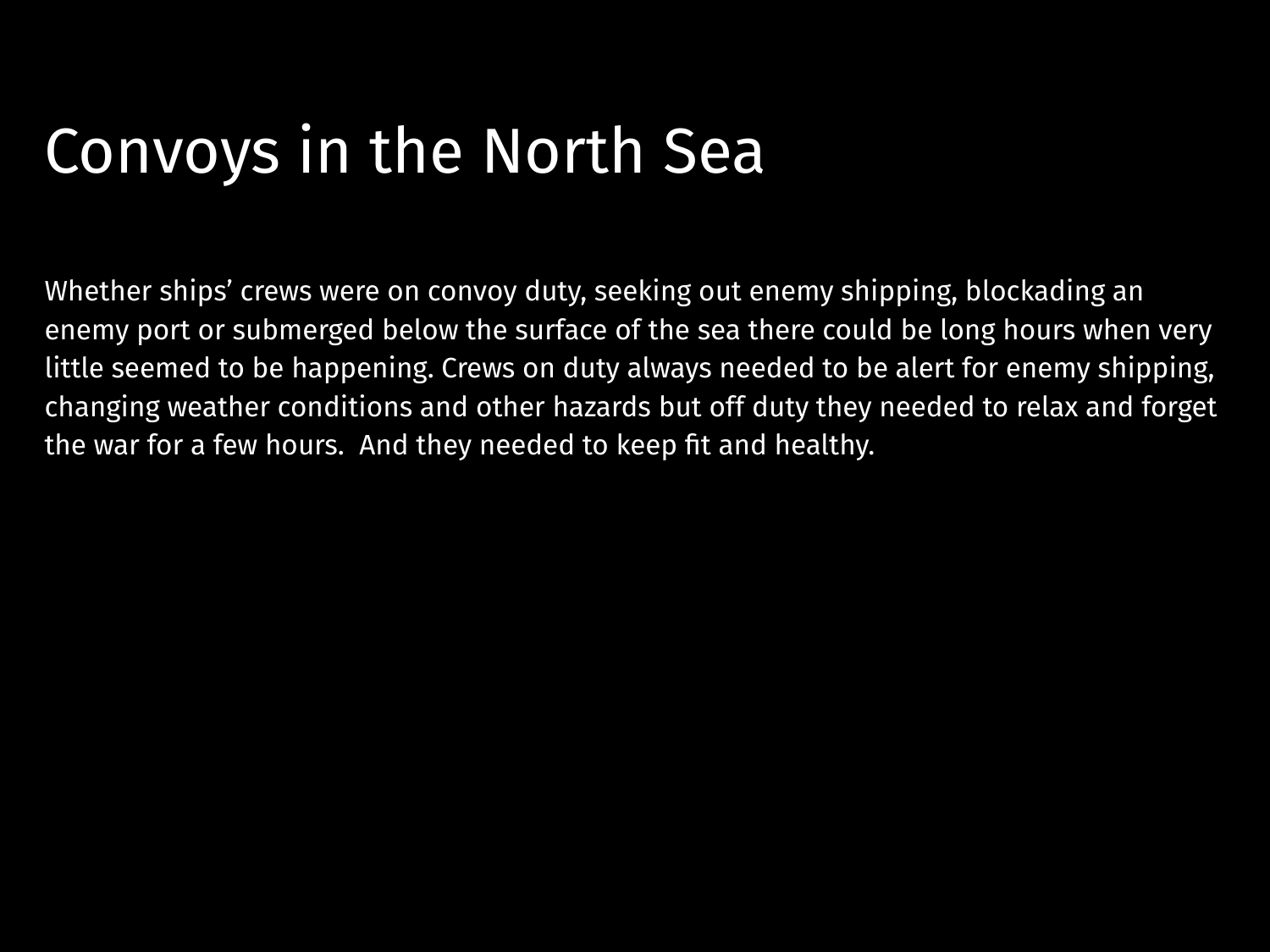

# Convoys in the North Sea
Whether ships’ crews were on convoy duty, seeking out enemy shipping, blockading an enemy port or submerged below the surface of the sea there could be long hours when very little seemed to be happening. Crews on duty always needed to be alert for enemy shipping, changing weather conditions and other hazards but off duty they needed to relax and forget the war for a few hours.  And they needed to keep fit and healthy.